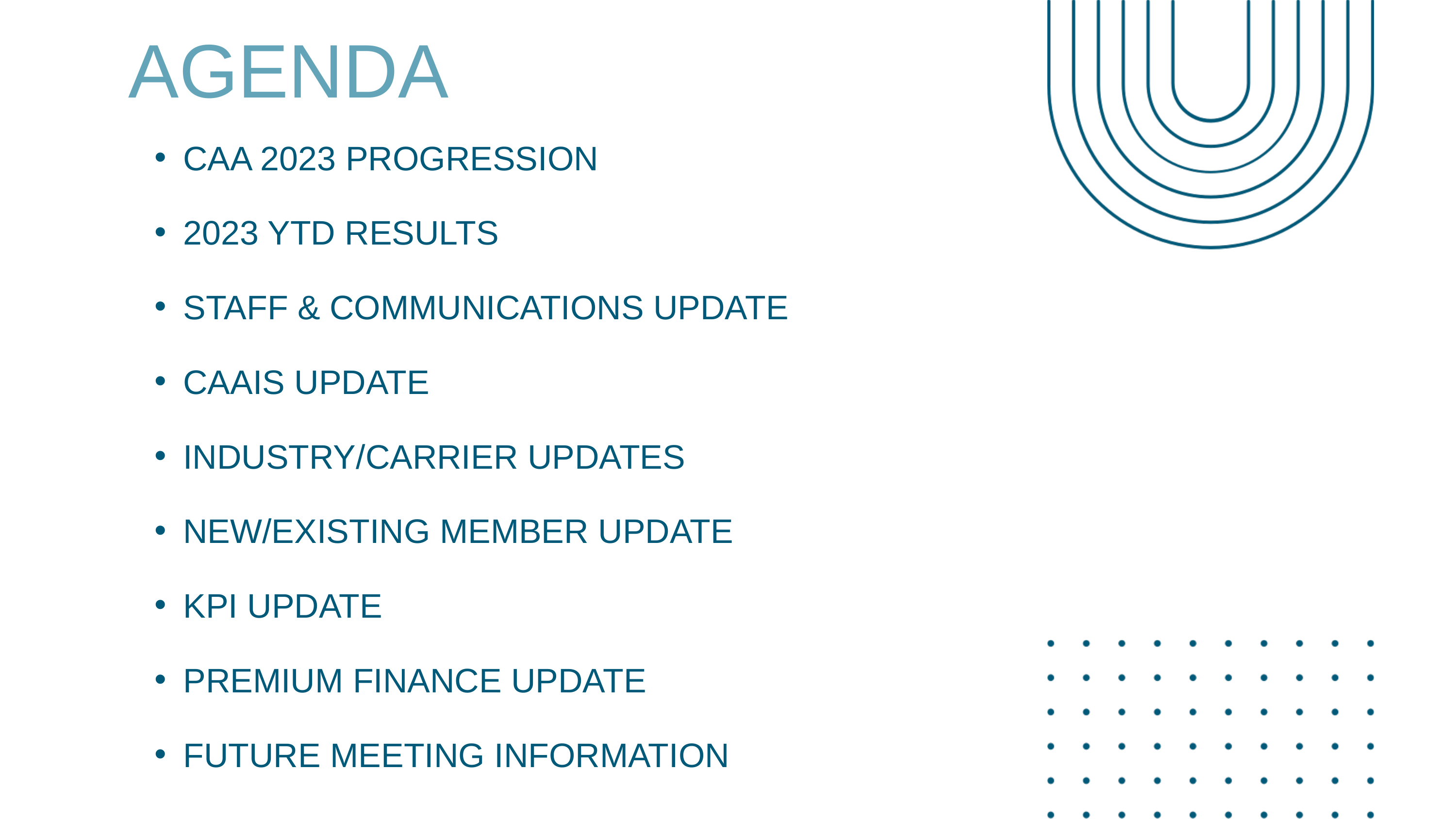

AGENDA
CAA 2023 PROGRESSION

2023 YTD RESULTS

STAFF & COMMUNICATIONS UPDATE

CAAIS UPDATE

INDUSTRY/CARRIER UPDATES

NEW/EXISTING MEMBER UPDATE

KPI UPDATE

PREMIUM FINANCE UPDATE

FUTURE MEETING INFORMATION